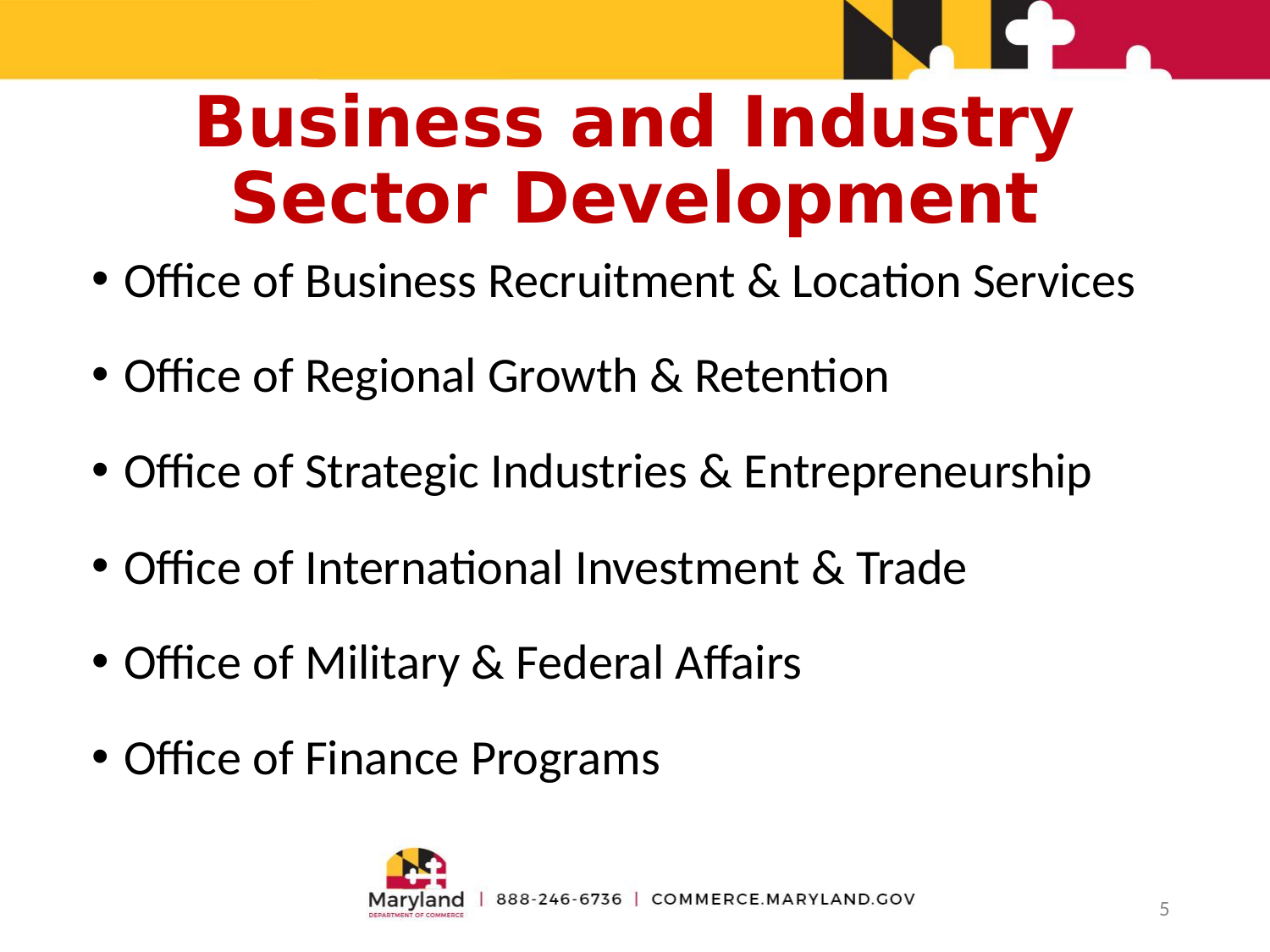

# Business and Industry Sector Development
Office of Business Recruitment & Location Services
Office of Regional Growth & Retention
Office of Strategic Industries & Entrepreneurship
Office of International Investment & Trade
Office of Military & Federal Affairs
Office of Finance Programs

5